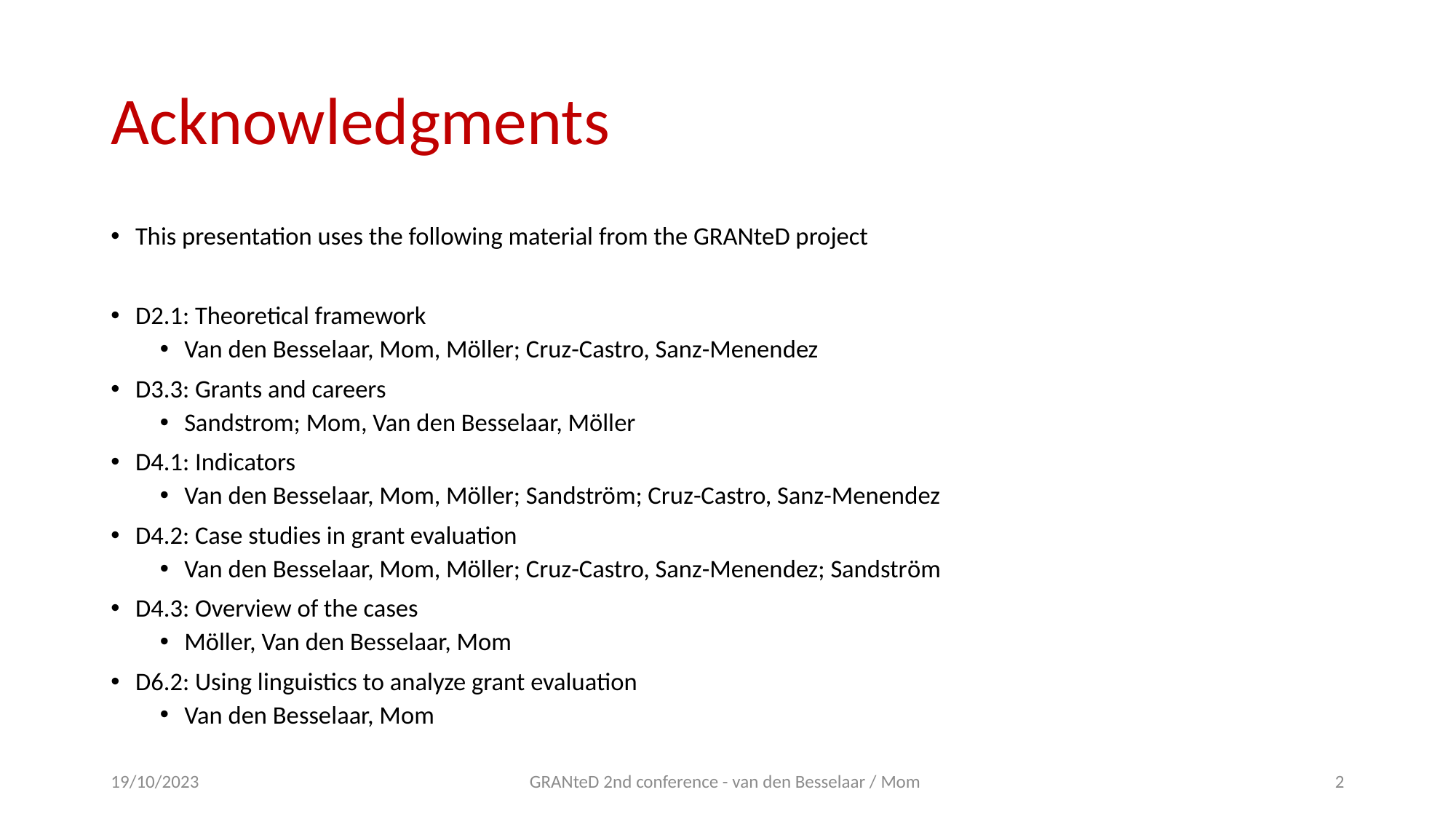

# Acknowledgments
This presentation uses the following material from the GRANteD project

D2.1: Theoretical framework
Van den Besselaar, Mom, Möller; Cruz-Castro, Sanz-Menendez
D3.3: Grants and careers
Sandstrom; Mom, Van den Besselaar, Möller
D4.1: Indicators
Van den Besselaar, Mom, Möller; Sandström; Cruz-Castro, Sanz-Menendez
D4.2: Case studies in grant evaluation
Van den Besselaar, Mom, Möller; Cruz-Castro, Sanz-Menendez; Sandström
D4.3: Overview of the cases
Möller, Van den Besselaar, Mom
D6.2: Using linguistics to analyze grant evaluation
Van den Besselaar, Mom
19/10/2023
GRANteD 2nd conference - van den Besselaar / Mom
2